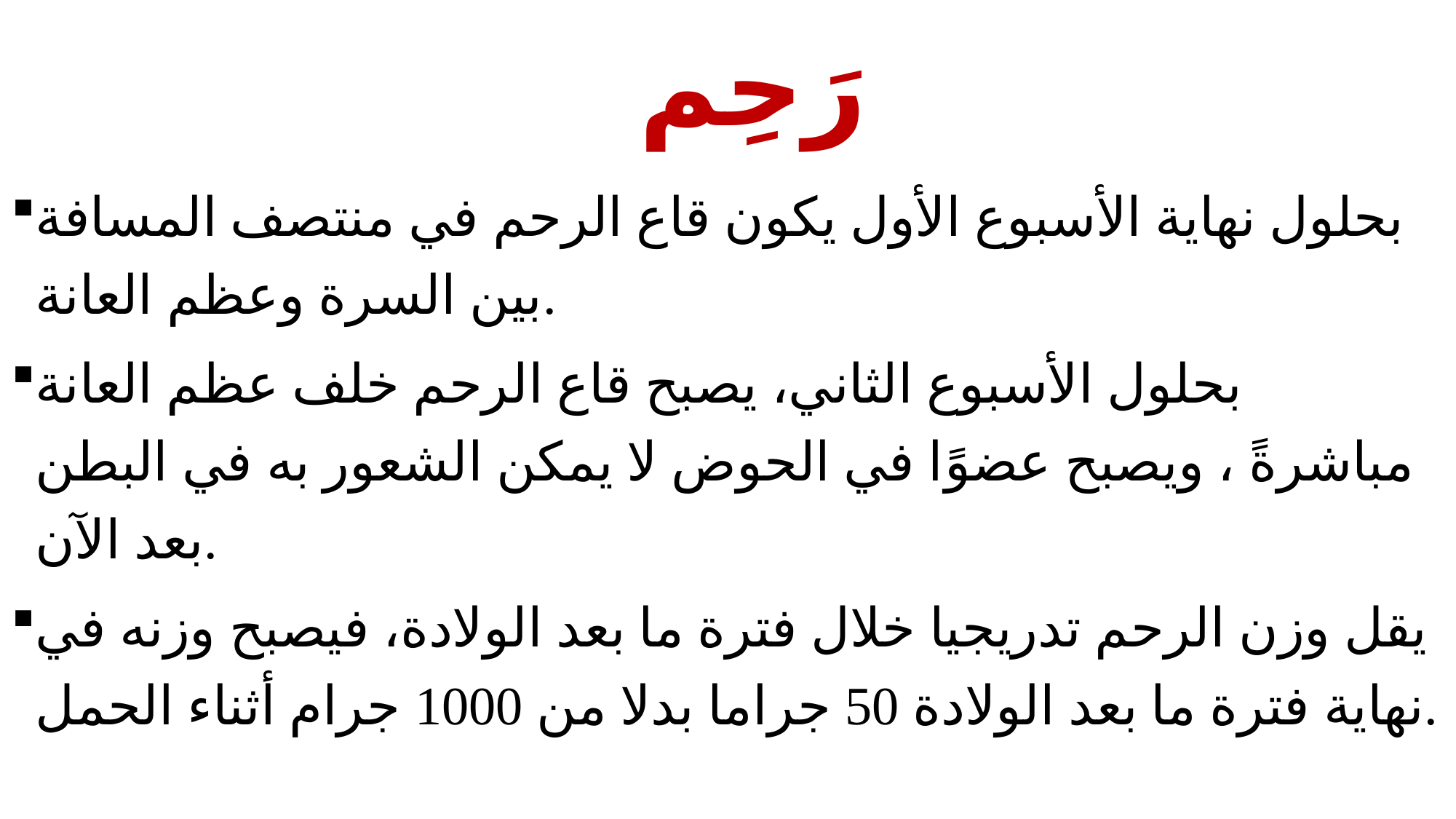

# رَحِم
بحلول نهاية الأسبوع الأول يكون قاع الرحم في منتصف المسافة بين السرة وعظم العانة.
بحلول الأسبوع الثاني، يصبح قاع الرحم خلف عظم العانة مباشرةً ، ويصبح عضوًا في الحوض لا يمكن الشعور به في البطن بعد الآن.
يقل وزن الرحم تدريجيا خلال فترة ما بعد الولادة، فيصبح وزنه في نهاية فترة ما بعد الولادة 50 جراما بدلا من 1000 جرام أثناء الحمل.